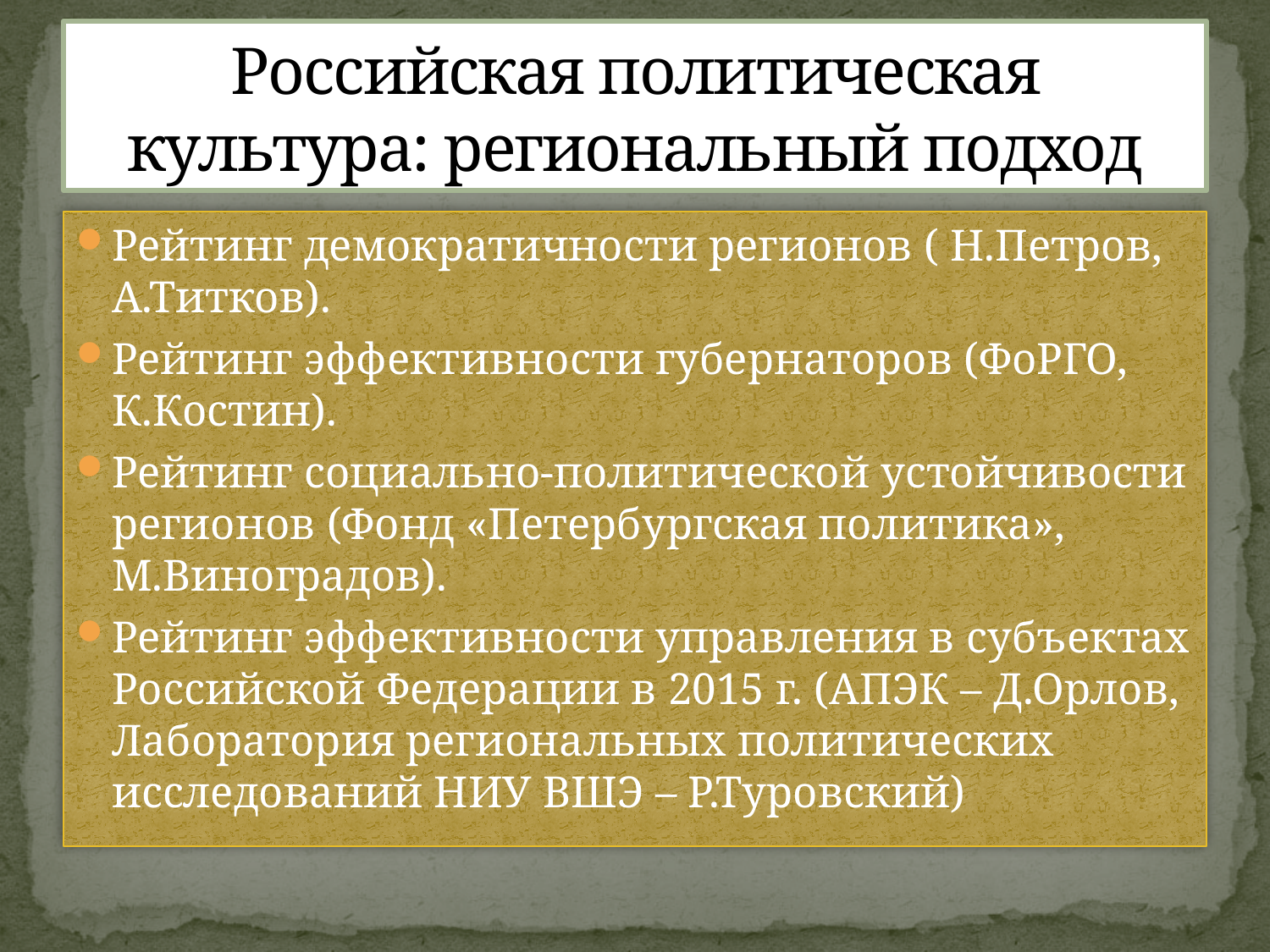

# Российская политическая культура: региональный подход
Рейтинг демократичности регионов ( Н.Петров, А.Титков).
Рейтинг эффективности губернаторов (ФоРГО, К.Костин).
Рейтинг социально-политической устойчивости регионов (Фонд «Петербургская политика», М.Виноградов).
Рейтинг эффективности управления в субъектах Российской Федерации в 2015 г. (АПЭК – Д.Орлов, Лаборатория региональных политических исследований НИУ ВШЭ – Р.Туровский)